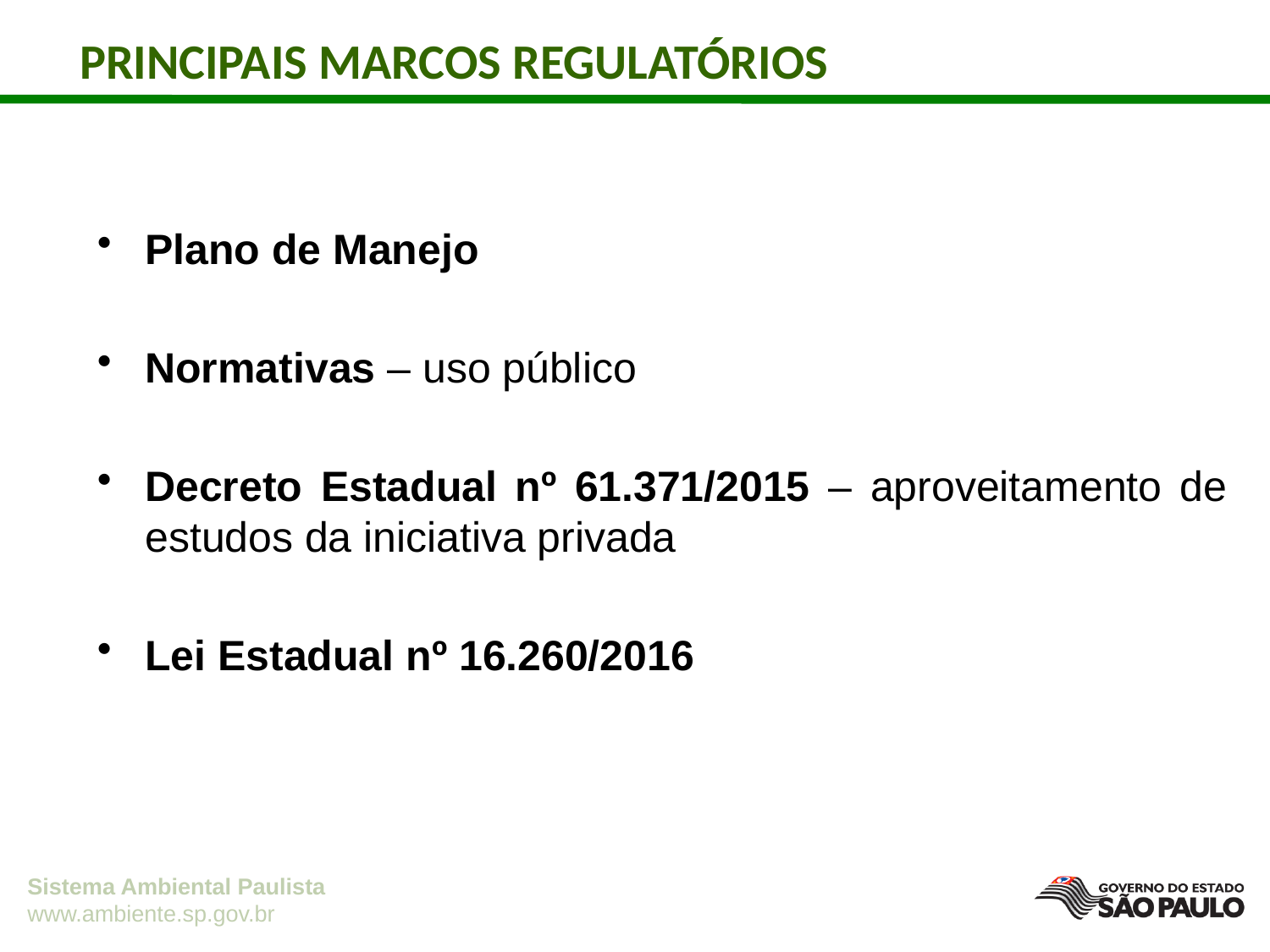

PRINCIPAIS MARCOS REGULATÓRIOS
Plano de Manejo

Normativas – uso público

Decreto Estadual nº 61.371/2015 – aproveitamento de estudos da iniciativa privada

Lei Estadual nº 16.260/2016